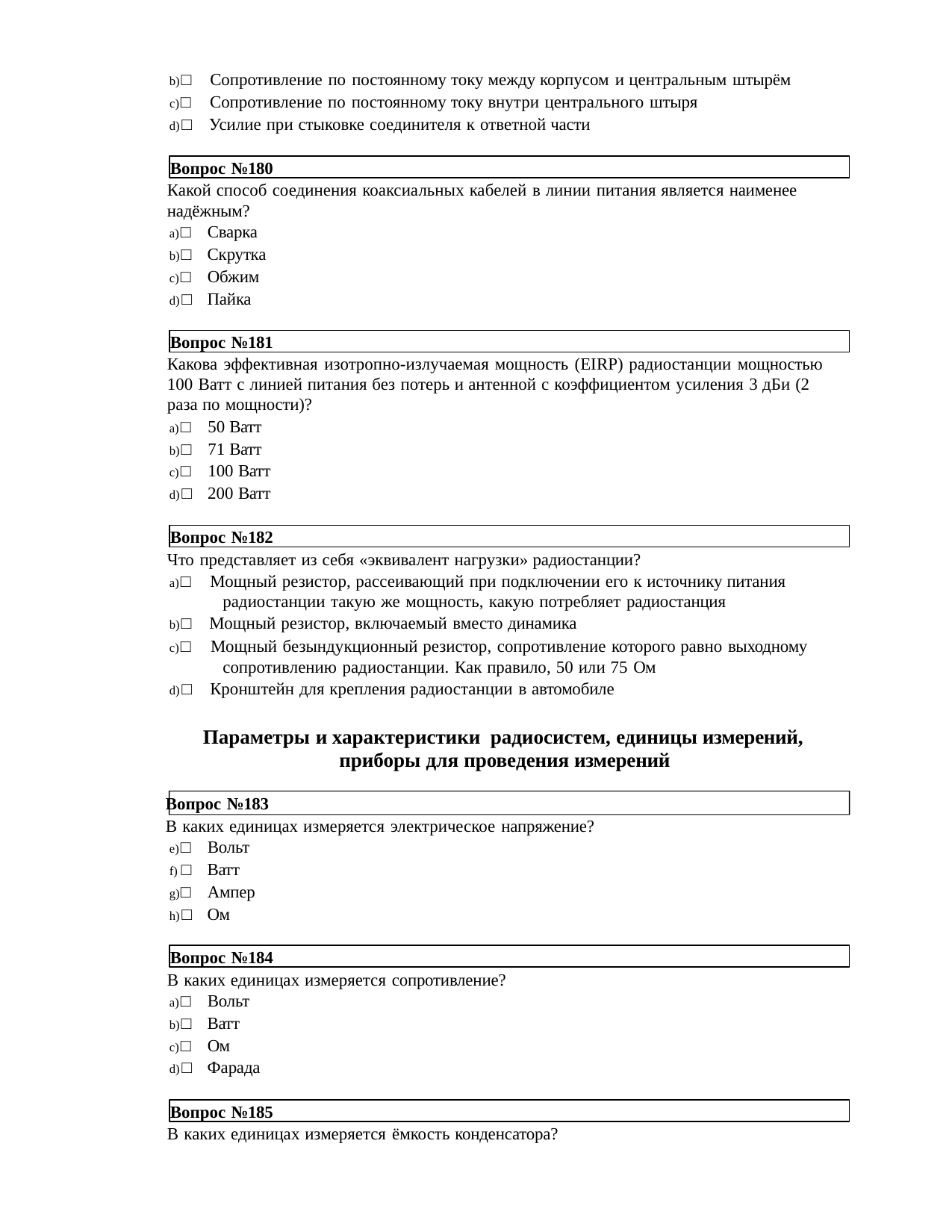

□  Сопротивление по постоянному току между корпусом и центральным штырём
□  Сопротивление по постоянному току внутри центрального штыря
□  Усилие при стыковке соединителя к ответной части
Вопрос №180
Какой способ соединения коаксиальных кабелей в линии питания является наименее надёжным?
□  Сварка
□  Скрутка
□  Обжим
□  Пайка
Вопрос №181
Какова эффективная изотропно-излучаемая мощность (EIRP) радиостанции мощностью 100 Ватт с линией питания без потерь и антенной с коэффициентом усиления 3 дБи (2 раза по мощности)?
□  50 Ватт
□  71 Ватт
□  100 Ватт
□  200 Ватт
Вопрос №182
Что представляет из себя «эквивалент нагрузки» радиостанции?
□  Мощный резистор, рассеивающий при подключении его к источнику питания 	радиостанции такую же мощность, какую потребляет радиостанция
□  Мощный резистор, включаемый вместо динамика
□  Мощный безындукционный резистор, сопротивление которого равно выходному 	сопротивлению радиостанции. Как правило, 50 или 75 Ом
□  Кронштейн для крепления радиостанции в автомобиле

Параметры и характеристики радиосистем, единицы измерений, приборы для проведения измерений
Вопрос №183
В каких единицах измеряется электрическое напряжение?
□  Вольт
□  Ватт
□  Ампер
□  Ом

Вопрос №184
В каких единицах измеряется сопротивление?
□  Вольт
□  Ватт
□  Ом
□  Фарада
Вопрос №185
В каких единицах измеряется ёмкость конденсатора?